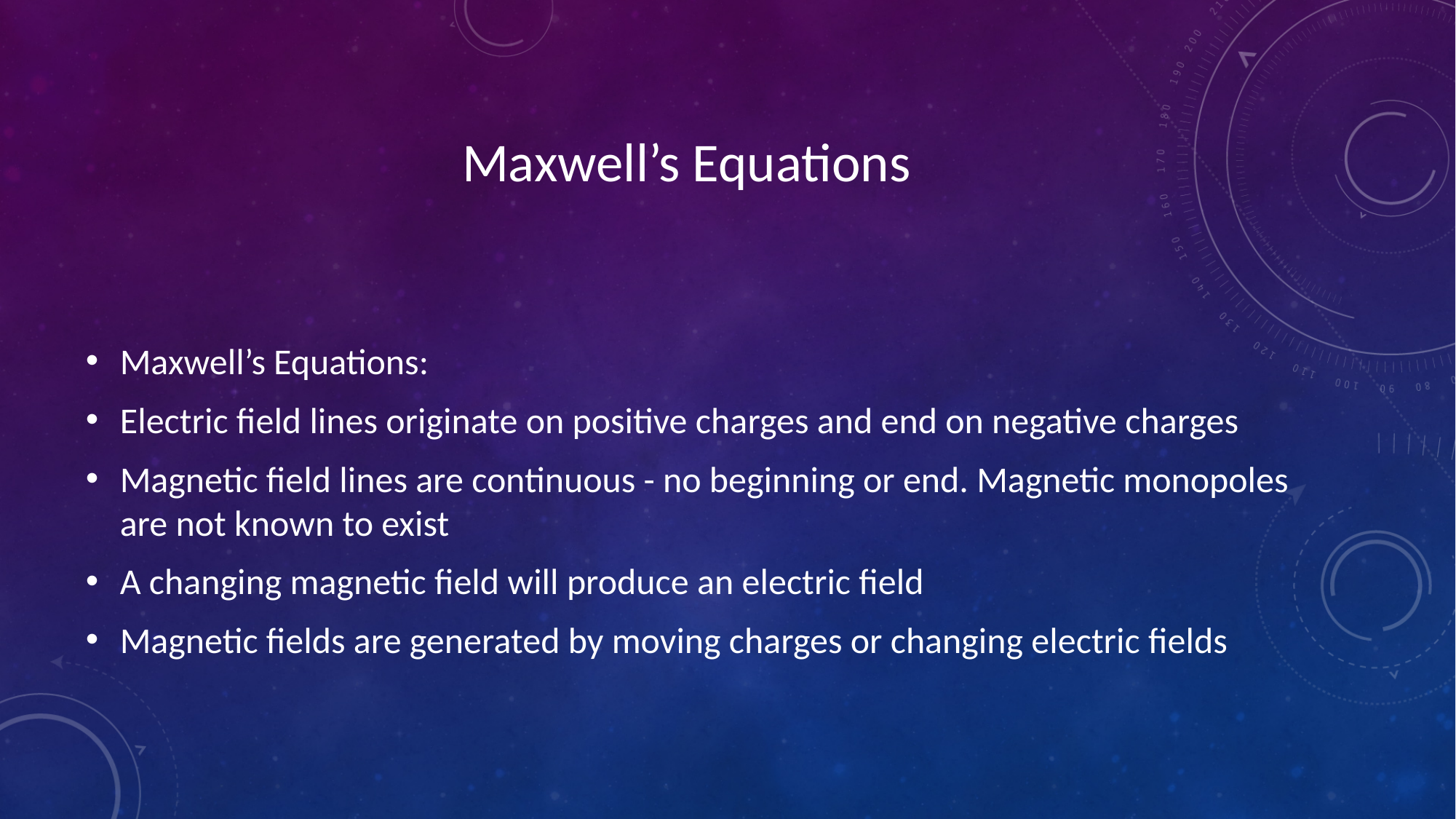

# Maxwell’s Equations
Maxwell’s Equations:
Electric field lines originate on positive charges and end on negative charges
Magnetic field lines are continuous - no beginning or end. Magnetic monopoles are not known to exist
A changing magnetic field will produce an electric field
Magnetic fields are generated by moving charges or changing electric fields